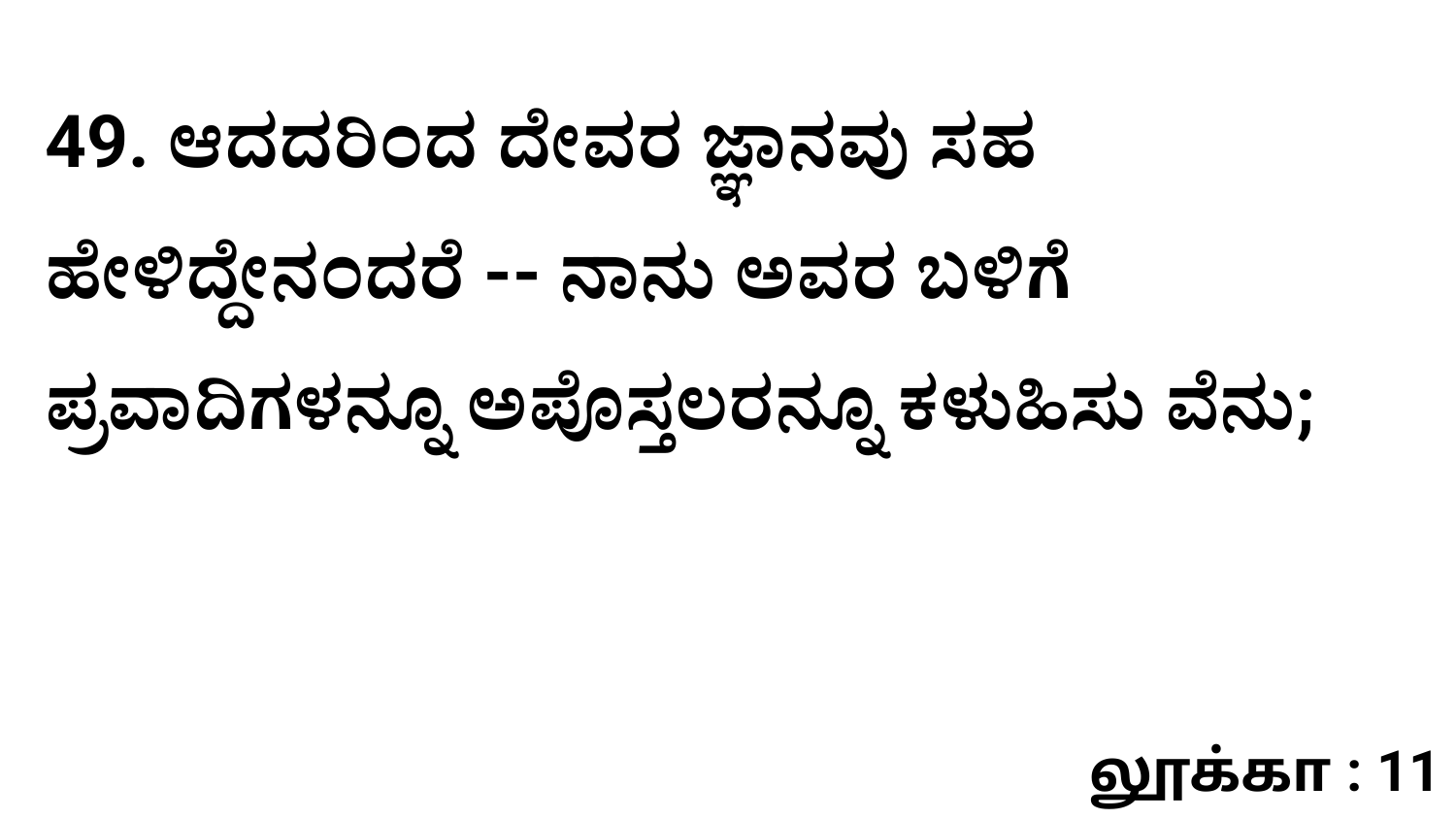

49. ಆದದರಿಂದ ದೇವರ ಜ್ಞಾನವು ಸಹ ಹೇಳಿದ್ದೇನಂದರೆ -- ನಾನು ಅವರ ಬಳಿಗೆ ಪ್ರವಾದಿಗಳನ್ನೂ ಅಪೊಸ್ತಲರನ್ನೂ ಕಳುಹಿಸು ವೆನು;
லூக்கா : 11